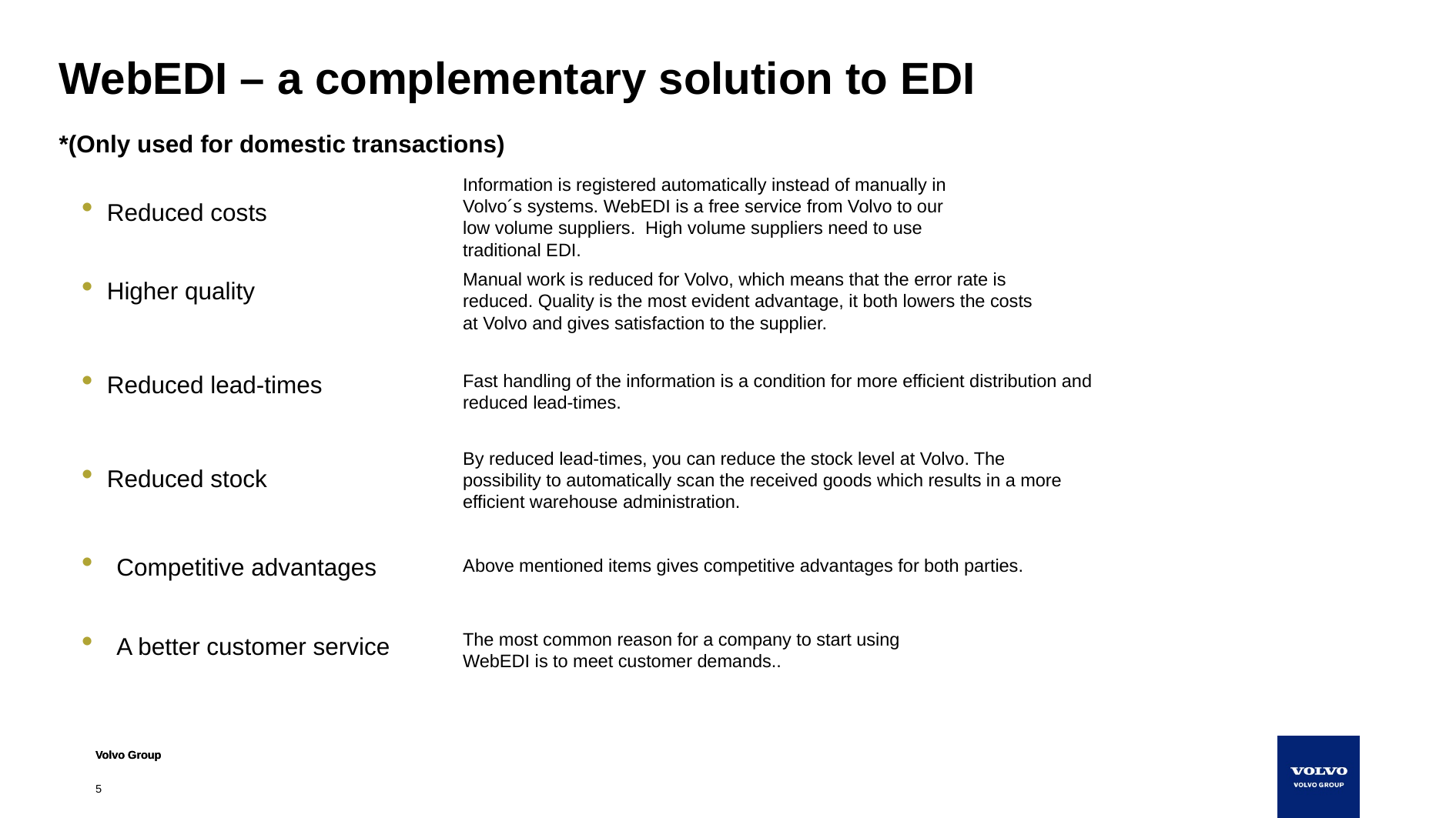

# WebEDI – a complementary solution to EDI *(Only used for domestic transactions)
Information is registered automatically instead of manually in Volvo´s systems. WebEDI is a free service from Volvo to our low volume suppliers.  High volume suppliers need to use traditional EDI.
  Reduced costs
Manual work is reduced for Volvo, which means that the error rate is reduced. Quality is the most evident advantage, it both lowers the costs at Volvo and gives satisfaction to the supplier.
  Higher quality
Fast handling of the information is a condition for more efficient distribution and reduced lead-times.
  Reduced lead-times
By reduced lead-times, you can reduce the stock level at Volvo. The possibility to automatically scan the received goods which results in a more efficient warehouse administration.
  Reduced stock
Competitive advantages
Above mentioned items gives competitive advantages for both parties.
The most common reason for a company to start using WebEDI is to meet customer demands..
A better customer service
5